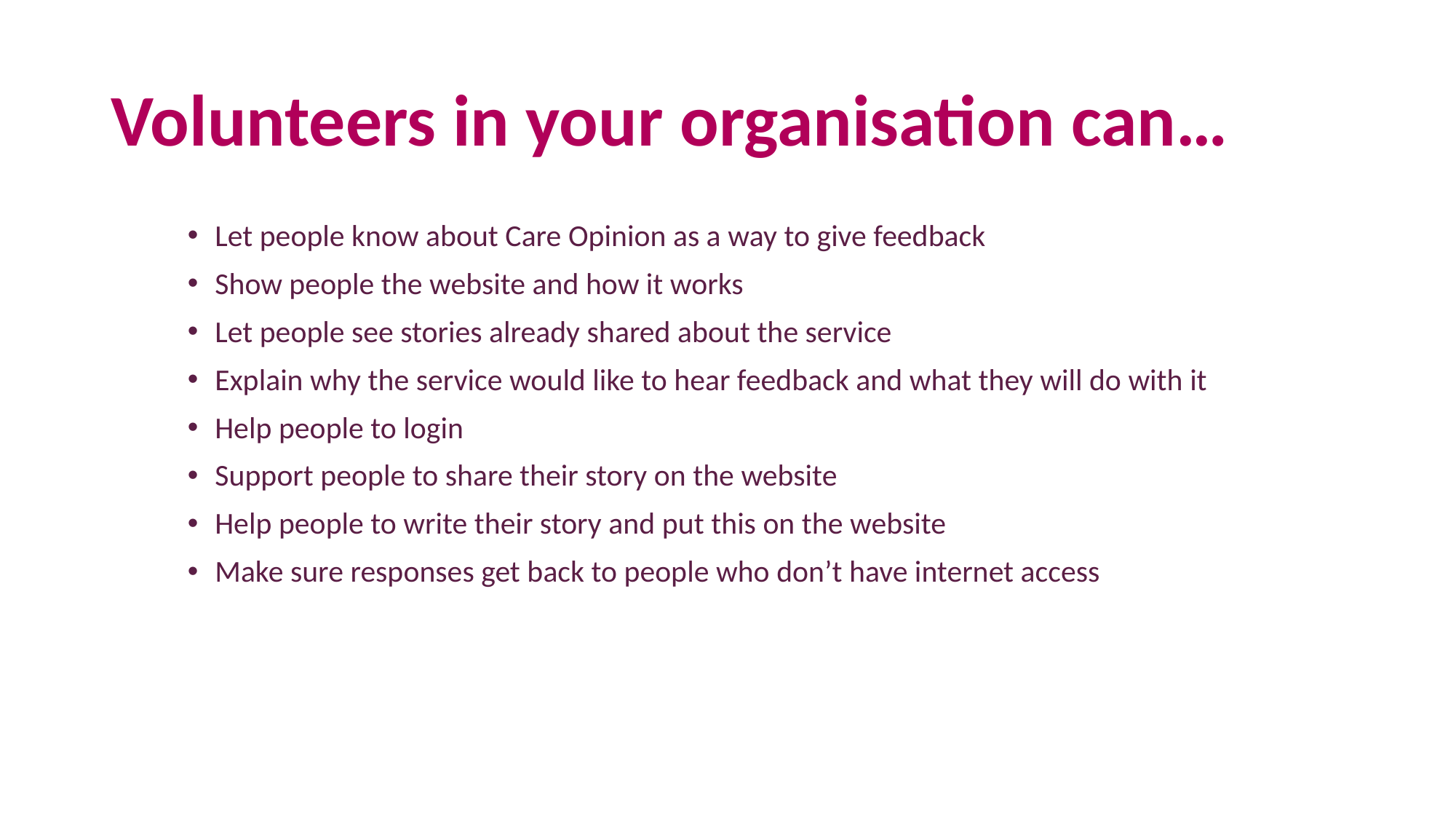

# Volunteers in your organisation can…
Let people know about Care Opinion as a way to give feedback
Show people the website and how it works
Let people see stories already shared about the service
Explain why the service would like to hear feedback and what they will do with it
Help people to login
Support people to share their story on the website
Help people to write their story and put this on the website
Make sure responses get back to people who don’t have internet access